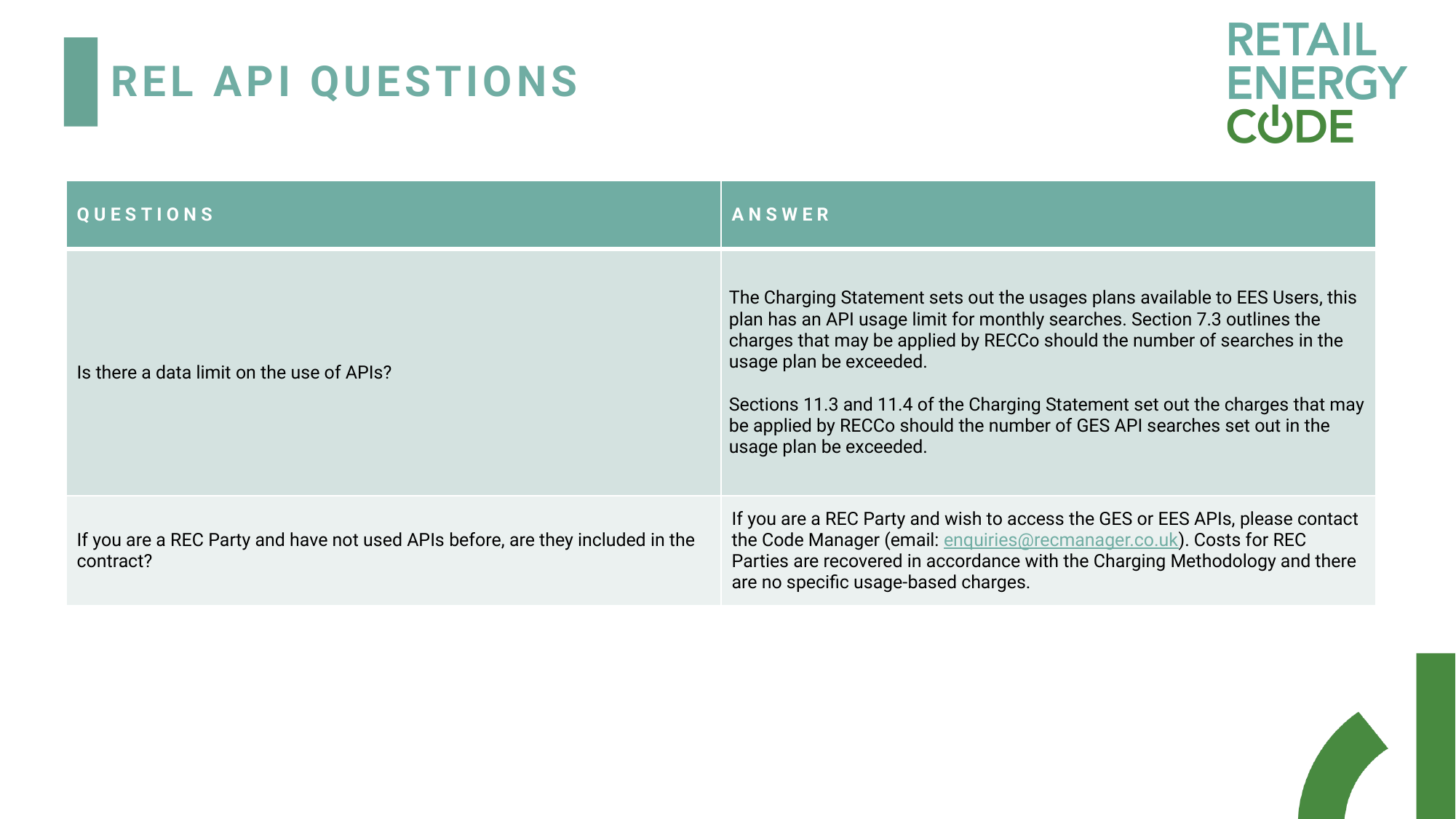

# REL API Questions
| Questions | Answer |
| --- | --- |
| Is there a data limit on the use of APIs? | The Charging Statement sets out the usages plans available to EES Users, this plan has an API usage limit for monthly searches. Section 7.3 outlines the charges that may be applied by RECCo should the number of searches in the usage plan be exceeded.  Sections 11.3 and 11.4 of the Charging Statement set out the charges that may be applied by RECCo should the number of GES API searches set out in the usage plan be exceeded. |
| If you are a REC Party and have not used APIs before, are they included in the contract? | If you are a REC Party and wish to access the GES or EES APIs, please contact the Code Manager (email: enquiries@recmanager.co.uk). Costs for REC Parties are recovered in accordance with the Charging Methodology and there are no specific usage-based charges. |